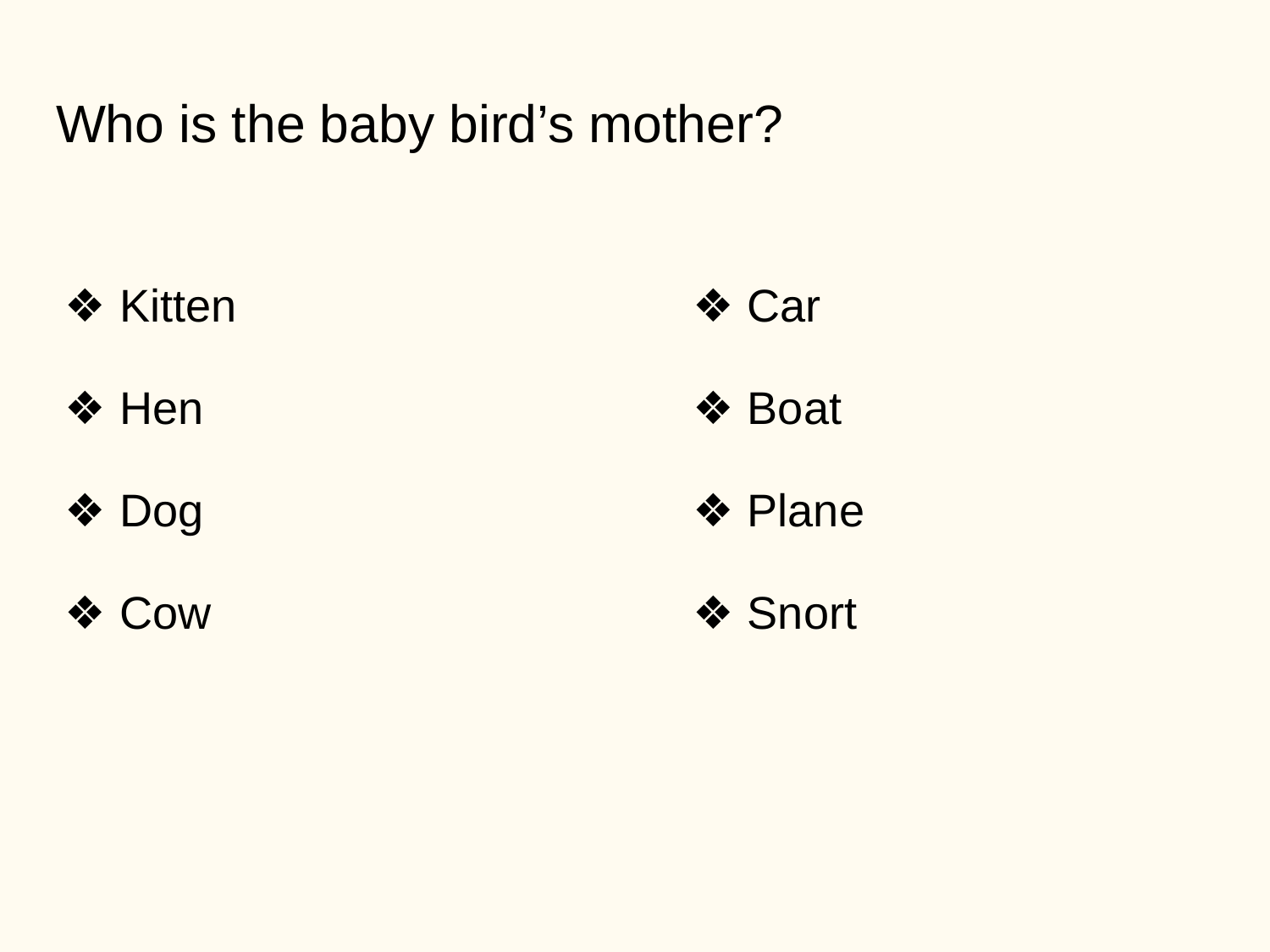

# Who is the baby bird’s mother?
Kitten
Hen
Dog
Cow
Car
Boat
Plane
Snort